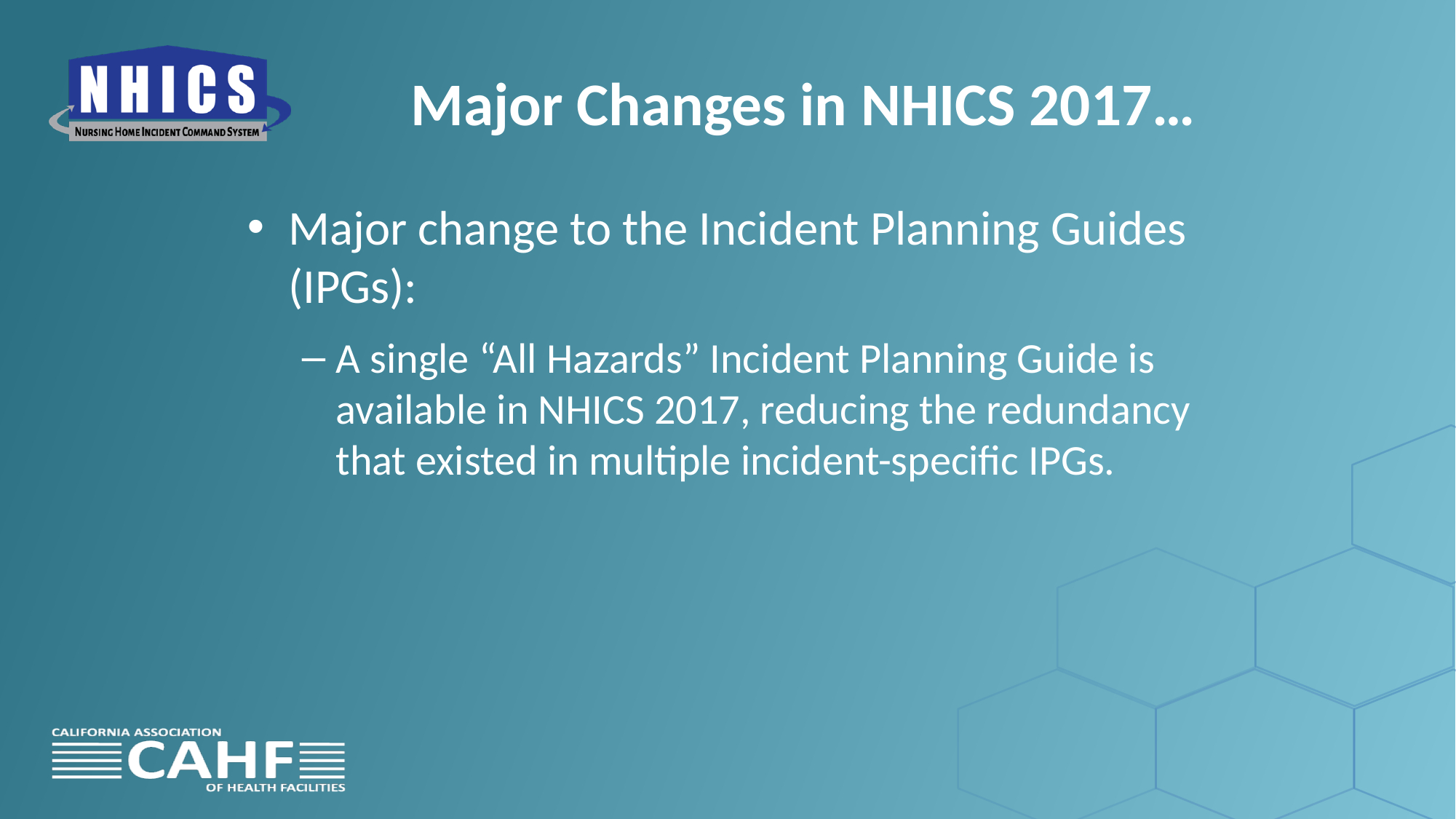

# Major Changes in NHICS 2017…
Major change to the Incident Planning Guides (IPGs):
A single “All Hazards” Incident Planning Guide is available in NHICS 2017, reducing the redundancy that existed in multiple incident-specific IPGs.